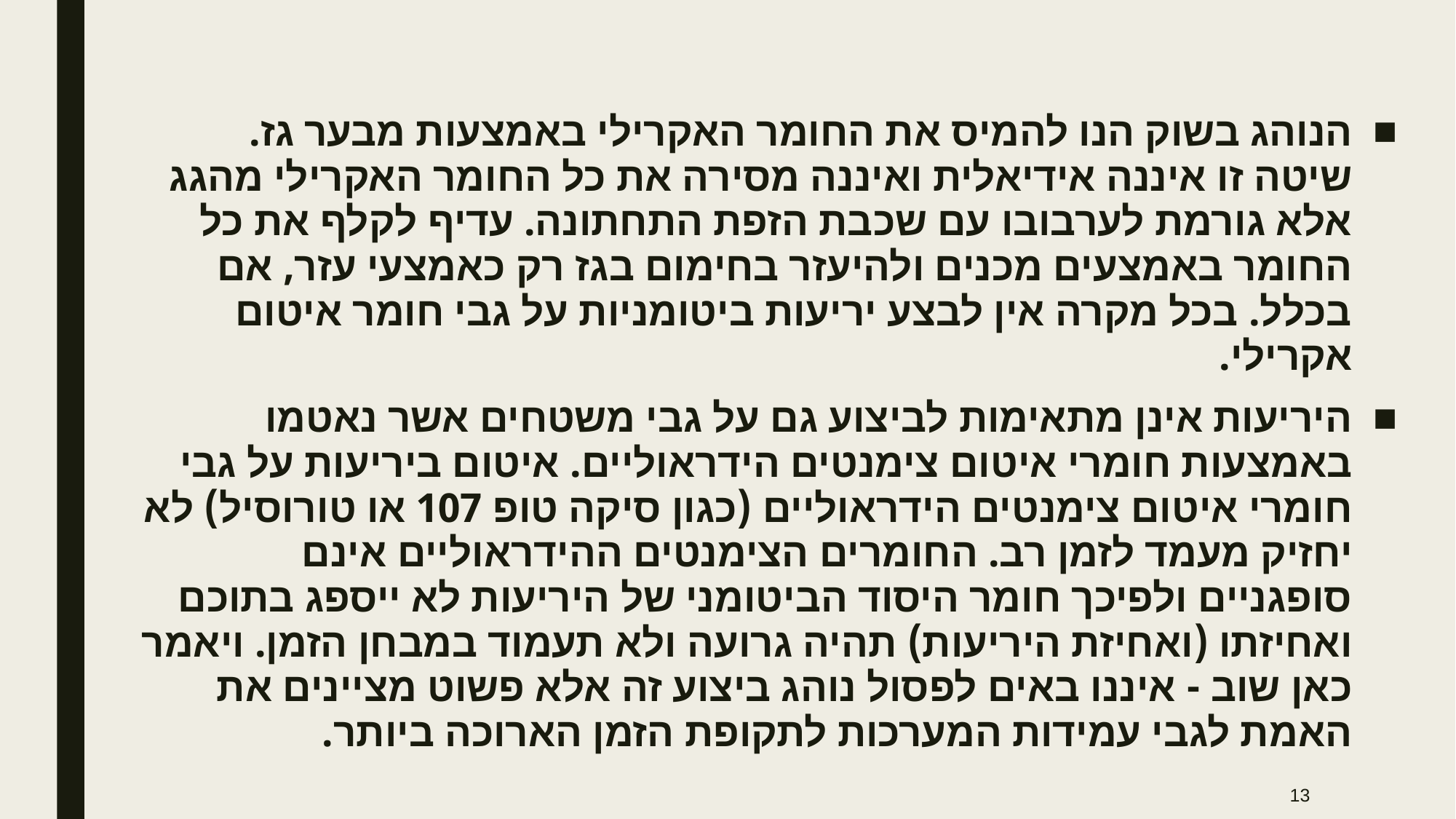

#
הנוהג בשוק הנו להמיס את החומר האקרילי באמצעות מבער גז. שיטה זו איננה אידיאלית ואיננה מסירה את כל החומר האקרילי מהגג אלא גורמת לערבובו עם שכבת הזפת התחתונה. עדיף לקלף את כל החומר באמצעים מכנים ולהיעזר בחימום בגז רק כאמצעי עזר, אם בכלל. בכל מקרה אין לבצע יריעות ביטומניות על גבי חומר איטום אקרילי.
היריעות אינן מתאימות לביצוע גם על גבי משטחים אשר נאטמו באמצעות חומרי איטום צימנטים הידראוליים. איטום ביריעות על גבי חומרי איטום צימנטים הידראוליים (כגון סיקה טופ 107 או טורוסיל) לא יחזיק מעמד לזמן רב. החומרים הצימנטים ההידראוליים אינם סופגניים ולפיכך חומר היסוד הביטומני של היריעות לא ייספג בתוכם ואחיזתו (ואחיזת היריעות) תהיה גרועה ולא תעמוד במבחן הזמן. ויאמר כאן שוב - איננו באים לפסול נוהג ביצוע זה אלא פשוט מציינים את האמת לגבי עמידות המערכות לתקופת הזמן הארוכה ביותר.
13